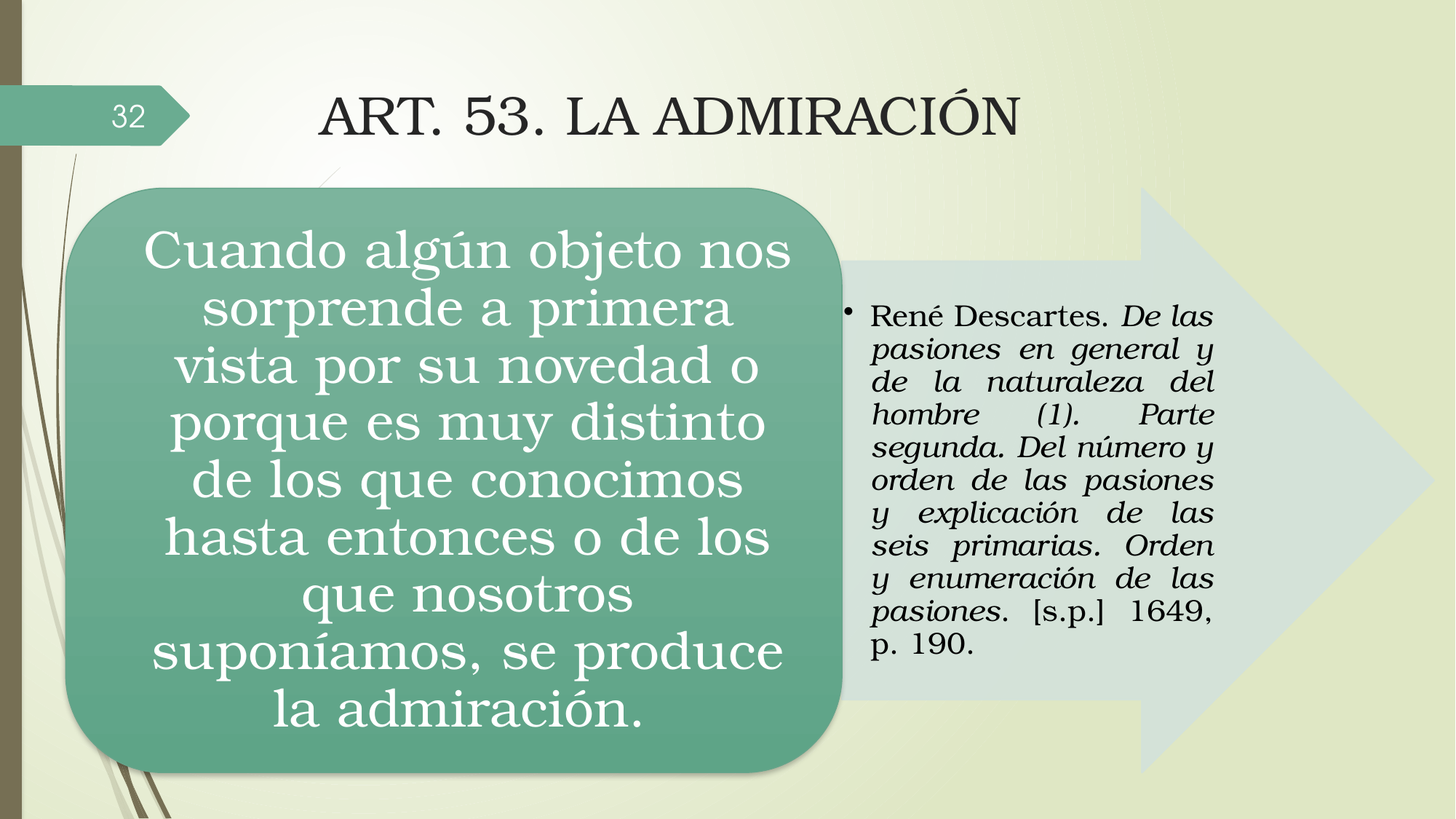

# Art. 53. La admiración
32
René Descartes. De las pasiones en general y de la naturaleza del hombre (1). Parte segunda. Del número y orden de las pasiones y explicación de las seis primarias. Orden y enumeración de las pasiones. [s.p.] 1649, p. 190.
Cuando algún objeto nos sorprende a primera vista por su novedad o porque es muy distinto de los que conocimos hasta entonces o de los que nosotros suponíamos, se produce la admiración.